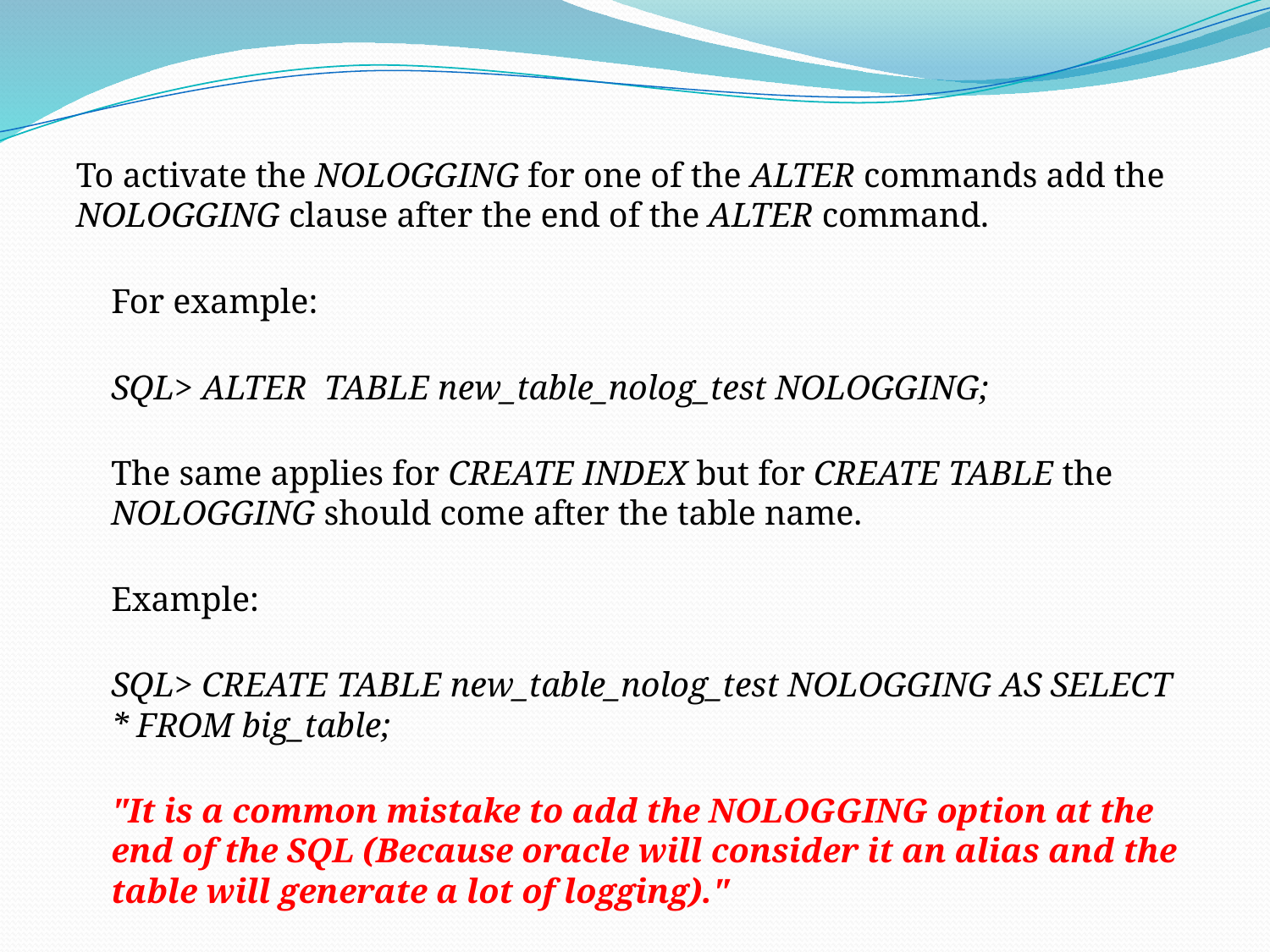

To activate the NOLOGGING for one of the ALTER commands add the NOLOGGING clause after the end of the ALTER command.

For example:

SQL> ALTER  TABLE new_table_nolog_test NOLOGGING;

The same applies for CREATE INDEX but for CREATE TABLE the NOLOGGING should come after the table name.

Example:

SQL> CREATE TABLE new_table_nolog_test NOLOGGING AS SELECT * FROM big_table;

"It is a common mistake to add the NOLOGGING option at the end of the SQL (Because oracle will consider it an alias and the table will generate a lot of logging)."